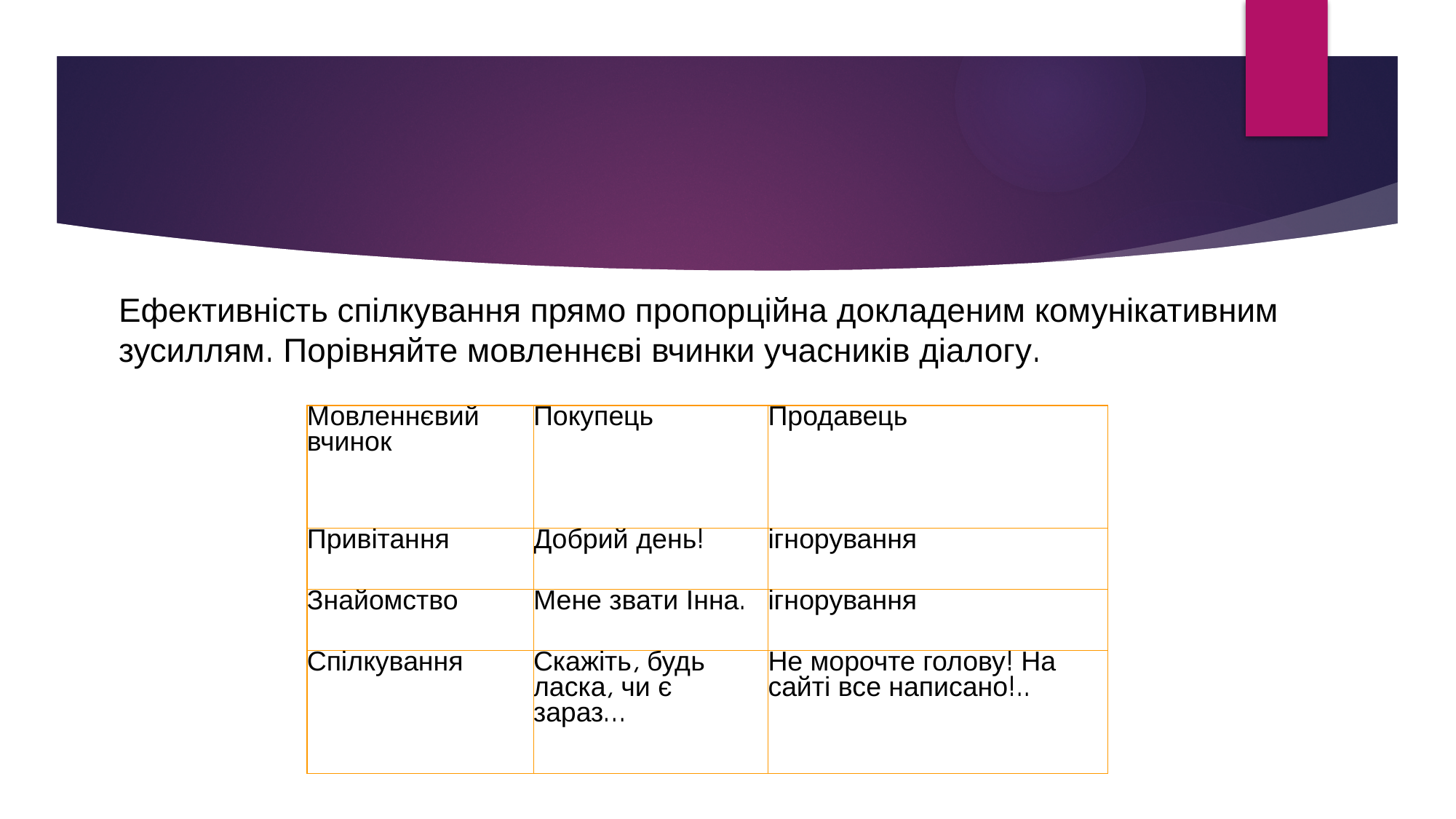

Ефективність спілкування прямо пропорційна докладеним комунікативним зусиллям. Порівняйте мовленнєві вчинки учасників діалогу.

| Мовленнєвий вчинок | Покупець | Продавець |
| --- | --- | --- |
| Привітання | Добрий день! | ігнорування |
| Знайомство | Мене звати Інна. | ігнорування |
| Спілкування | Скажіть, будь ласка, чи є зараз… | Не морочте голову! На сайті все на­писано!.. |